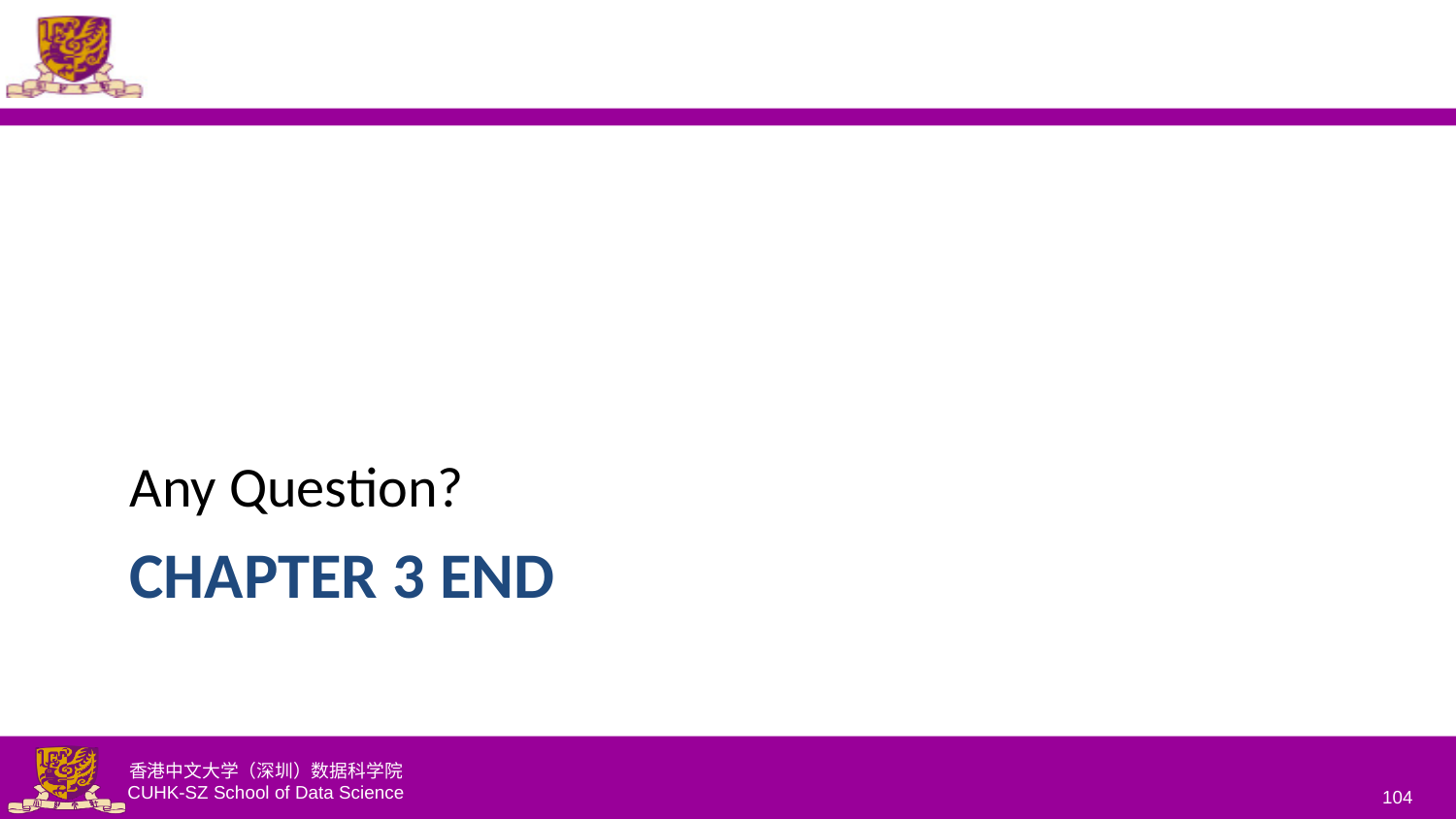

Any Question?
# Chapter 3 End
104